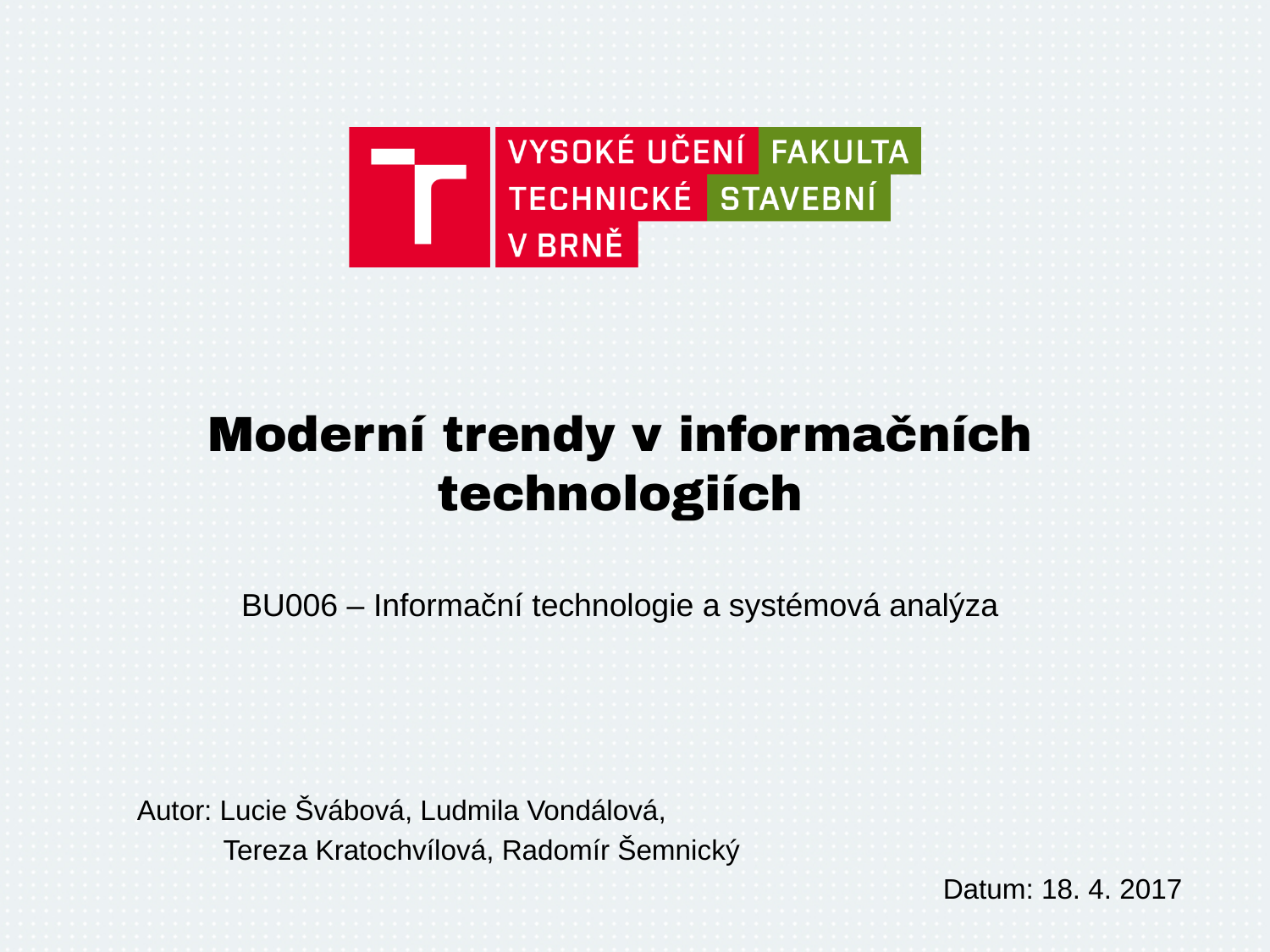

# Moderní trendy v informačních technologiích
BU006 – Informační technologie a systémová analýza
Autor: Lucie Švábová, Ludmila Vondálová,
           Tereza Kratochvílová, Radomír Šemnický
Datum: 18. 4. 2017